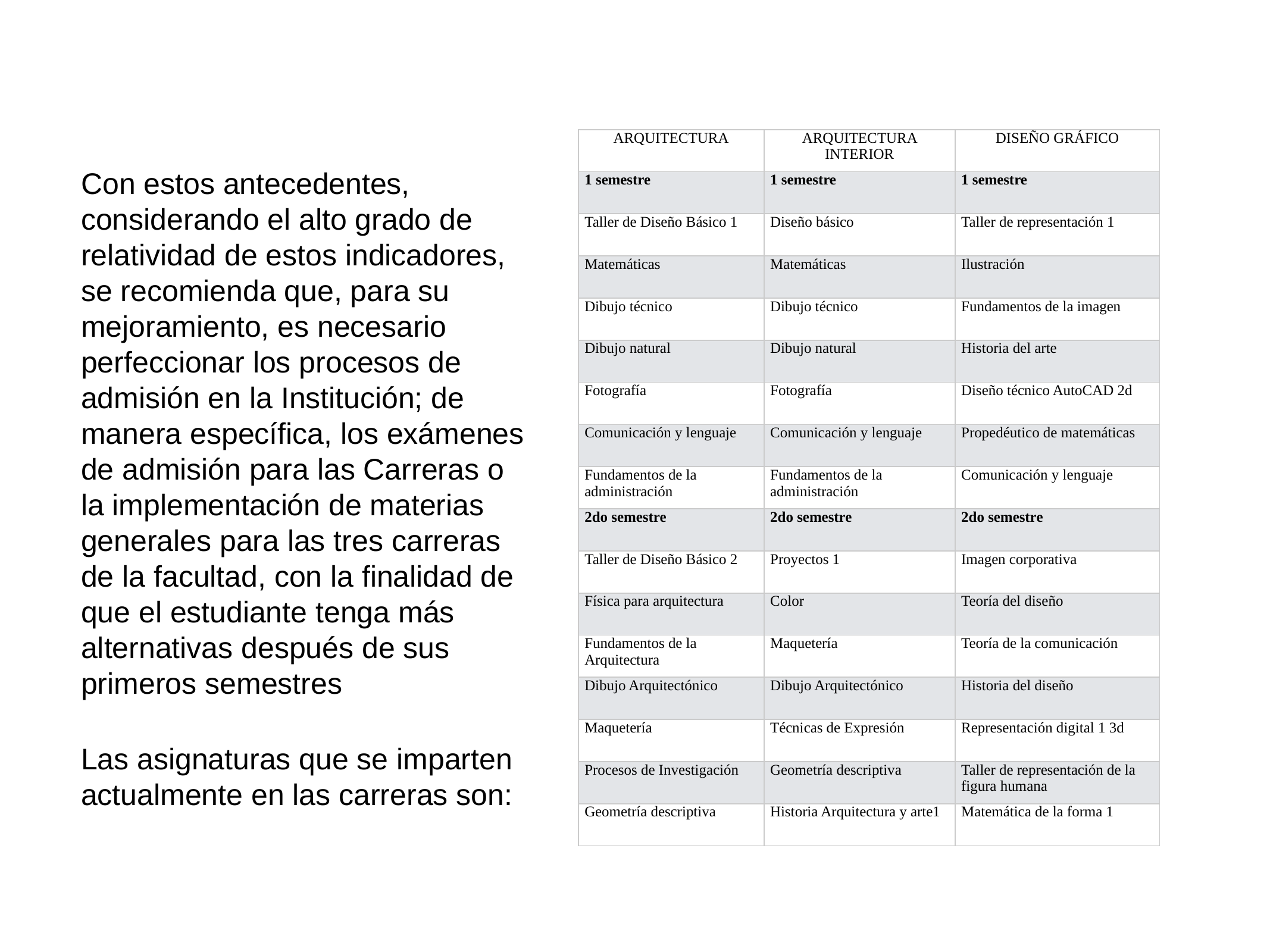

Con estos antecedentes, considerando el alto grado de relatividad de estos indicadores, se recomienda que, para su mejoramiento, es necesario perfeccionar los procesos de admisión en la Institución; de manera específica, los exámenes de admisión para las Carreras o la implementación de materias generales para las tres carreras de la facultad, con la finalidad de que el estudiante tenga más alternativas después de sus primeros semestres
Las asignaturas que se imparten actualmente en las carreras son:
| ARQUITECTURA | ARQUITECTURA INTERIOR | DISEÑO GRÁFICO |
| --- | --- | --- |
| 1 semestre | 1 semestre | 1 semestre |
| Taller de Diseño Básico 1 | Diseño básico | Taller de representación 1 |
| Matemáticas | Matemáticas | Ilustración |
| Dibujo técnico | Dibujo técnico | Fundamentos de la imagen |
| Dibujo natural | Dibujo natural | Historia del arte |
| Fotografía | Fotografía | Diseño técnico AutoCAD 2d |
| Comunicación y lenguaje | Comunicación y lenguaje | Propedéutico de matemáticas |
| Fundamentos de la administración | Fundamentos de la administración | Comunicación y lenguaje |
| 2do semestre | 2do semestre | 2do semestre |
| Taller de Diseño Básico 2 | Proyectos 1 | Imagen corporativa |
| Física para arquitectura | Color | Teoría del diseño |
| Fundamentos de la Arquitectura | Maquetería | Teoría de la comunicación |
| Dibujo Arquitectónico | Dibujo Arquitectónico | Historia del diseño |
| Maquetería | Técnicas de Expresión | Representación digital 1 3d |
| Procesos de Investigación | Geometría descriptiva | Taller de representación de la figura humana |
| Geometría descriptiva | Historia Arquitectura y arte1 | Matemática de la forma 1 |